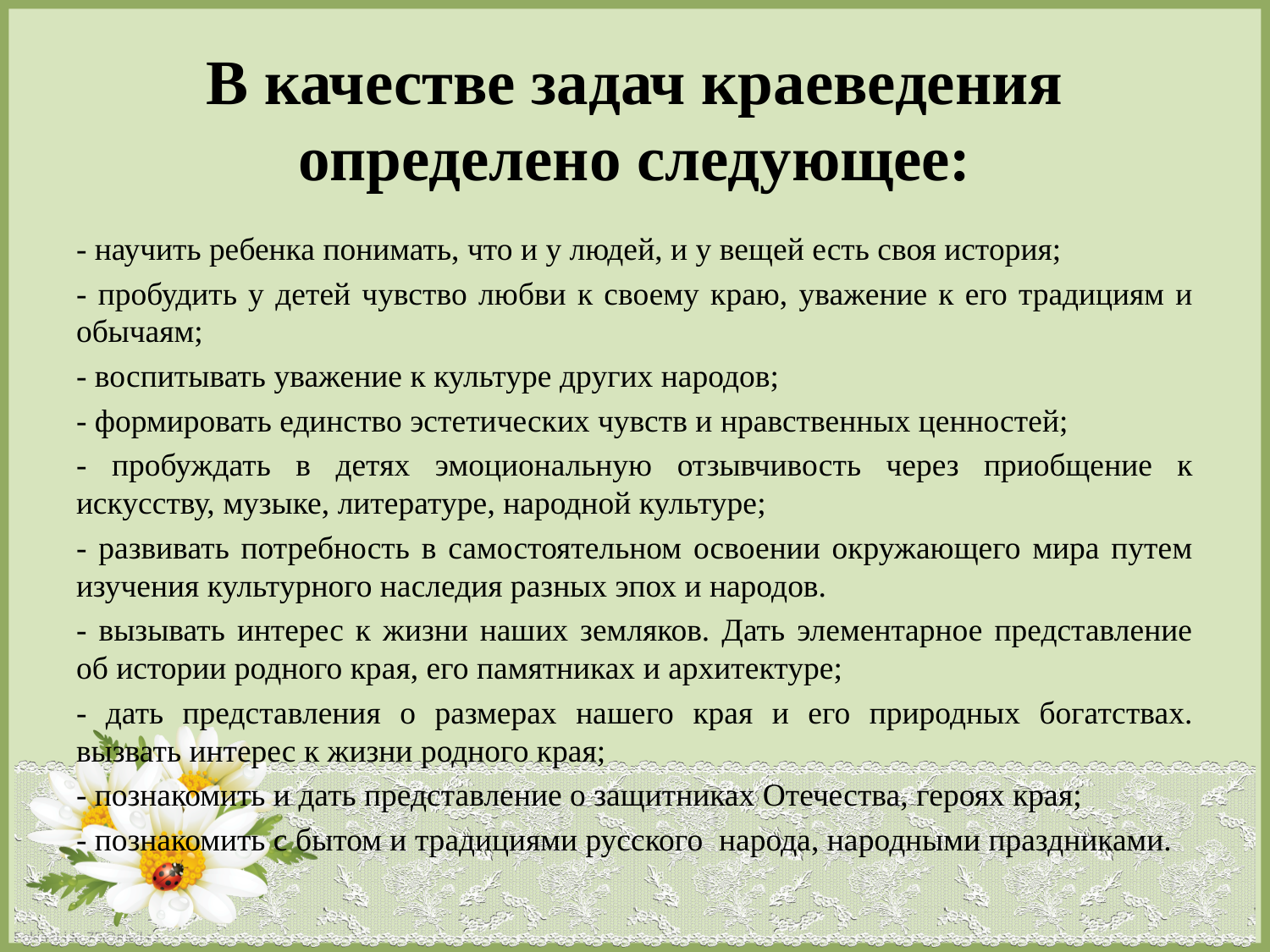

# В качестве задач краеведения определено следующее:
- научить ребенка понимать, что и у людей, и у вещей есть своя история;
- пробудить у детей чувство любви к своему краю, уважение к его традициям и обычаям;
- воспитывать уважение к культуре других народов;
- формировать единство эстетических чувств и нравственных ценностей;
- пробуждать в детях эмоциональную отзывчивость через приобщение к искусству, музыке, литературе, народной культуре;
- развивать потребность в самостоятельном освоении окружающего мира путем изучения культурного наследия разных эпох и народов.
- вызывать интерес к жизни наших земляков. Дать элементарное представление об истории родного края, его памятниках и архитектуре;
- дать представления о размерах нашего края и его природных богатствах. вызвать интерес к жизни родного края;
- познакомить и дать представление о защитниках Отечества, героях края;
- познакомить с бытом и традициями русского  народа, народными праздниками.